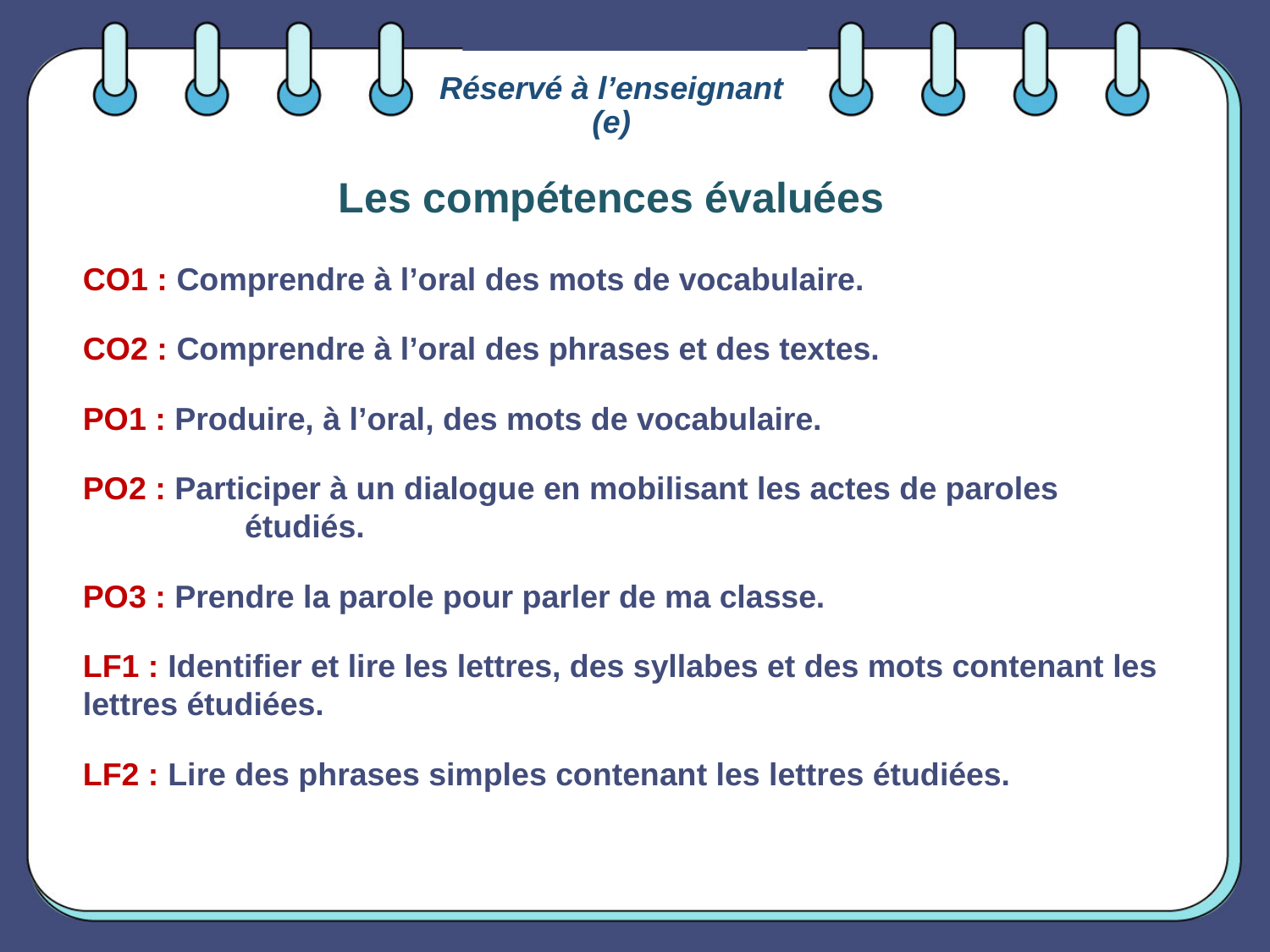

Réservé à l’enseignant (e)
Les compétences évaluées
CO1 : Comprendre à l’oral des mots de vocabulaire.
CO2 : Comprendre à l’oral des phrases et des textes.
PO1 : Produire, à l’oral, des mots de vocabulaire.
PO2 : Participer à un dialogue en mobilisant les actes de paroles étudiés.
PO3 : Prendre la parole pour parler de ma classe.
LF1 : Identifier et lire les lettres, des syllabes et des mots contenant les lettres étudiées.
LF2 : Lire des phrases simples contenant les lettres étudiées.